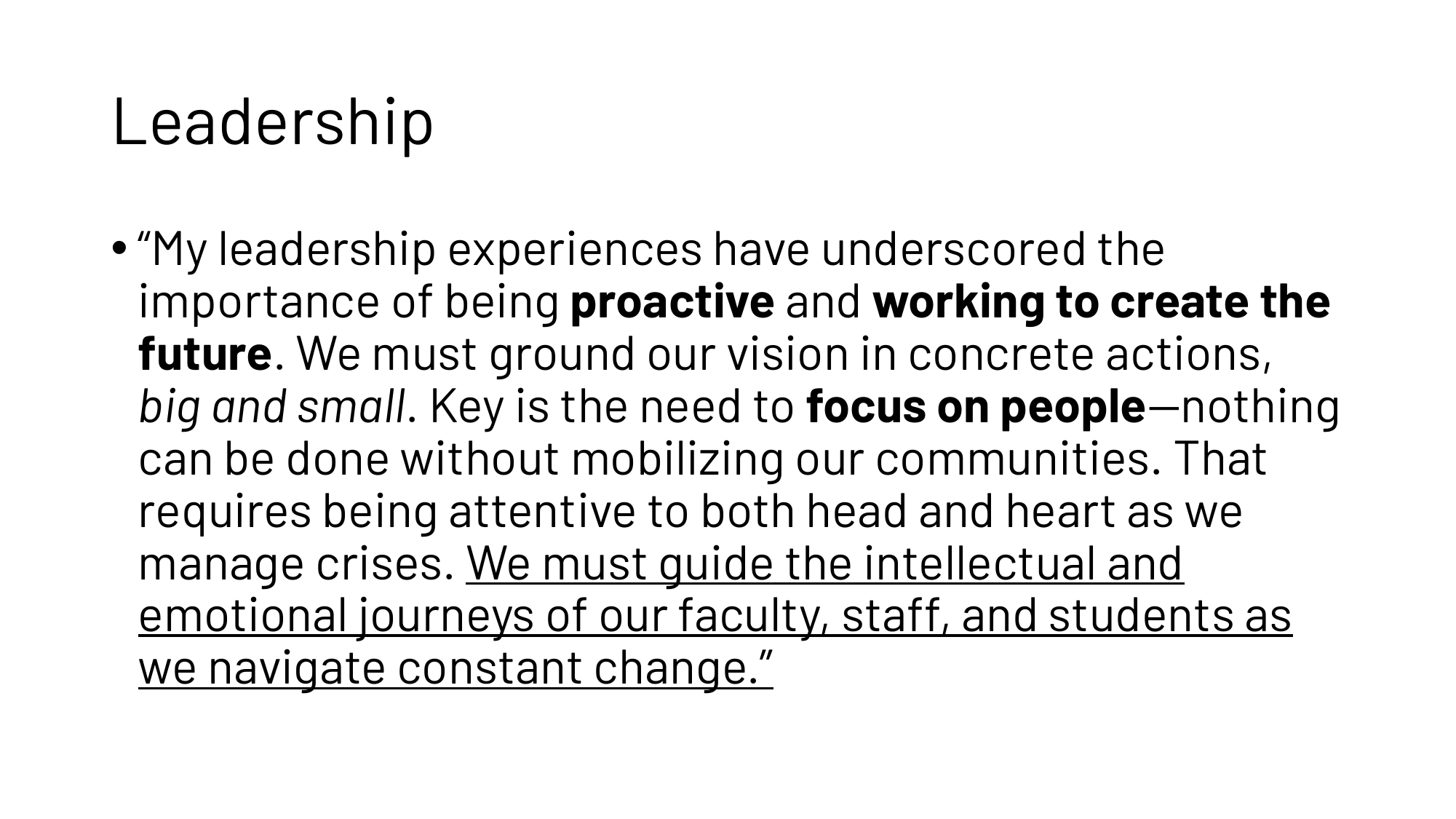

# Leadership
“My leadership experiences have underscored the importance of being proactive and working to create the future. We must ground our vision in concrete actions, big and small. Key is the need to focus on people—nothing can be done without mobilizing our communities. That requires being attentive to both head and heart as we manage crises. We must guide the intellectual and emotional journeys of our faculty, staff, and students as we navigate constant change.”